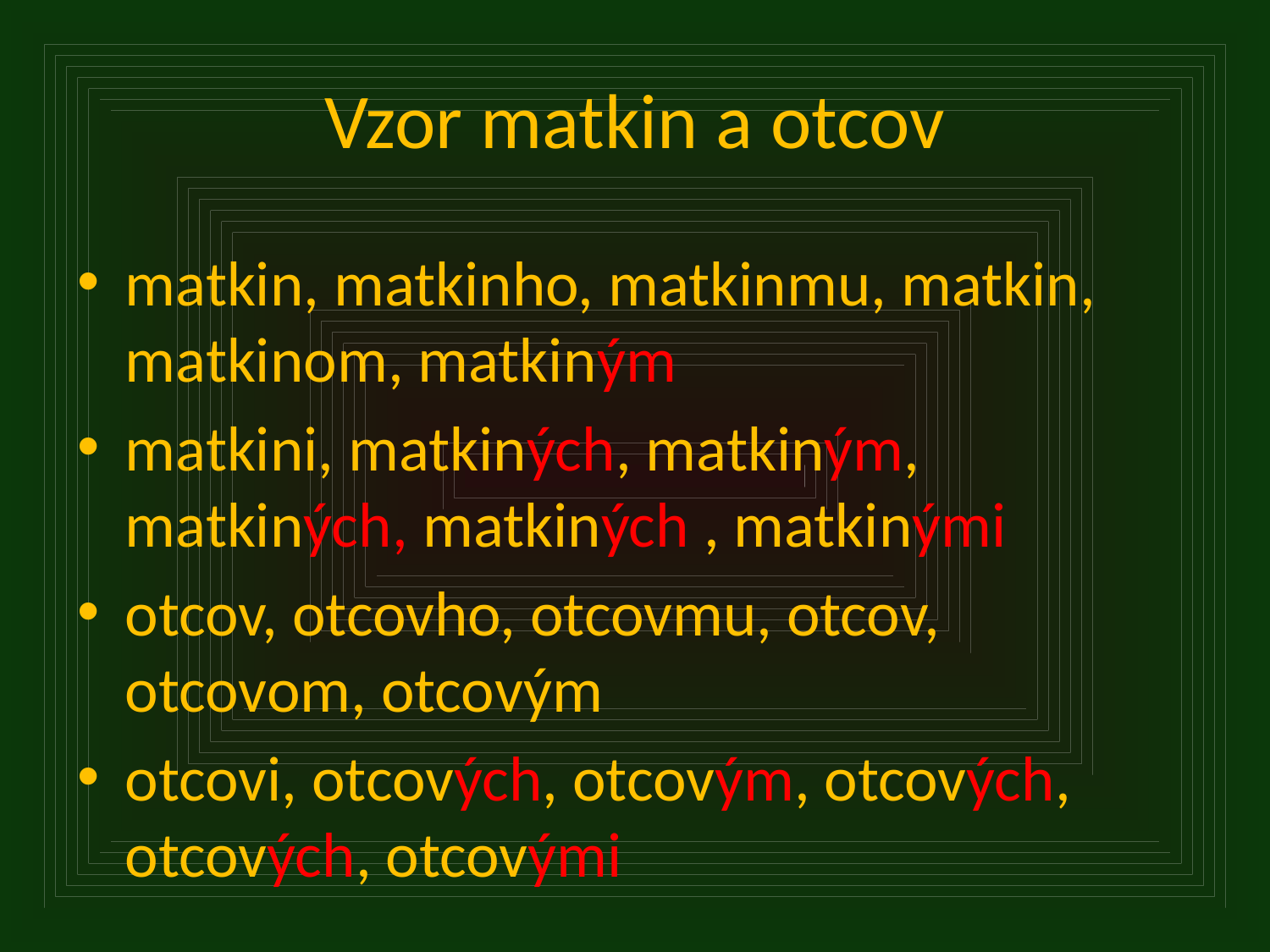

# Vzor matkin a otcov
matkin, matkinho, matkinmu, matkin, matkinom, matkiným
matkini, matkiných, matkiným, matkiných, matkiných , matkinými
otcov, otcovho, otcovmu, otcov, otcovom, otcovým
otcovi, otcových, otcovým, otcových, otcových, otcovými